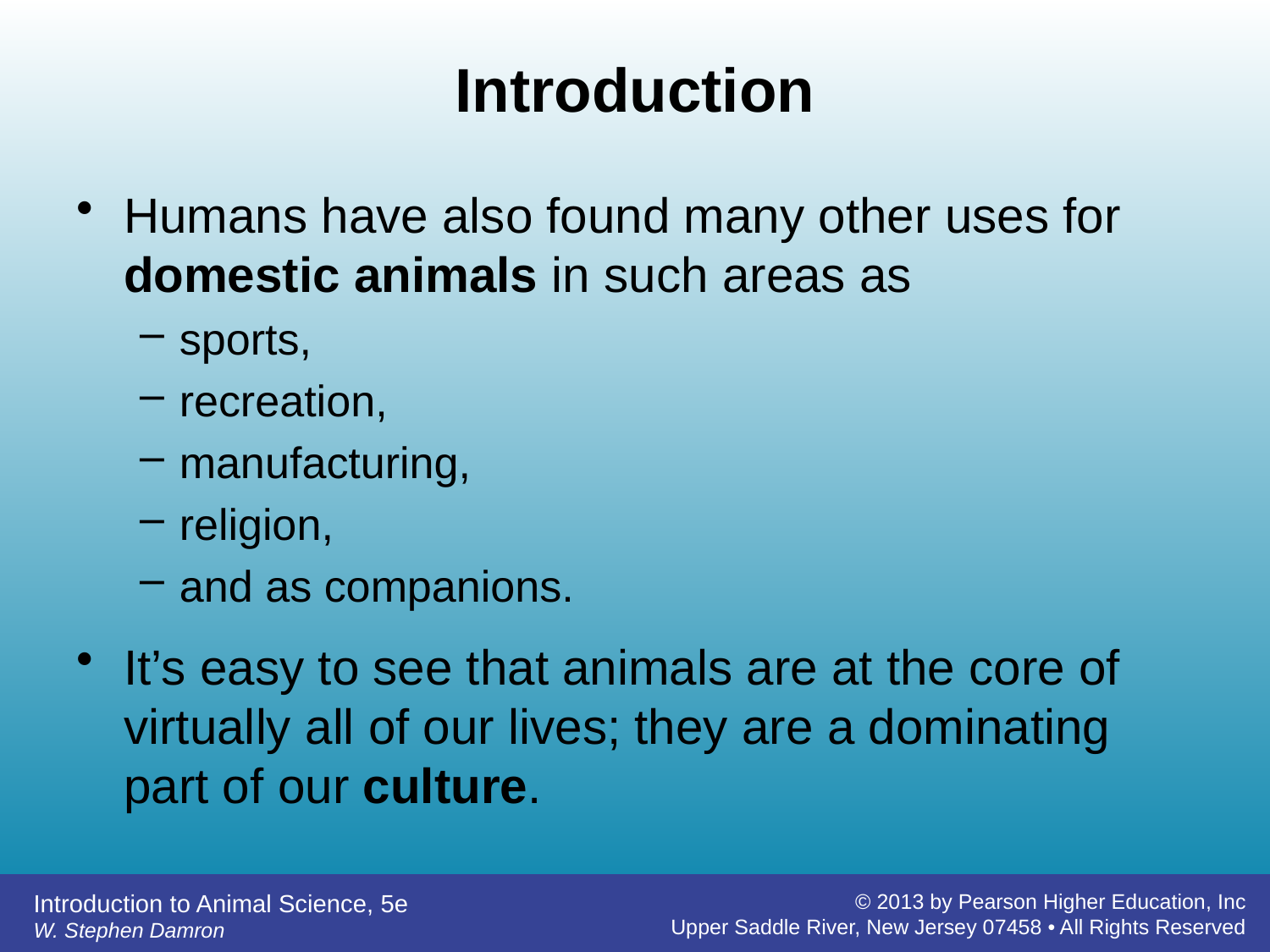

# Introduction
Humans have also found many other uses for domestic animals in such areas as
sports,
recreation,
manufacturing,
religion,
and as companions.
It’s easy to see that animals are at the core of virtually all of our lives; they are a dominating part of our culture.